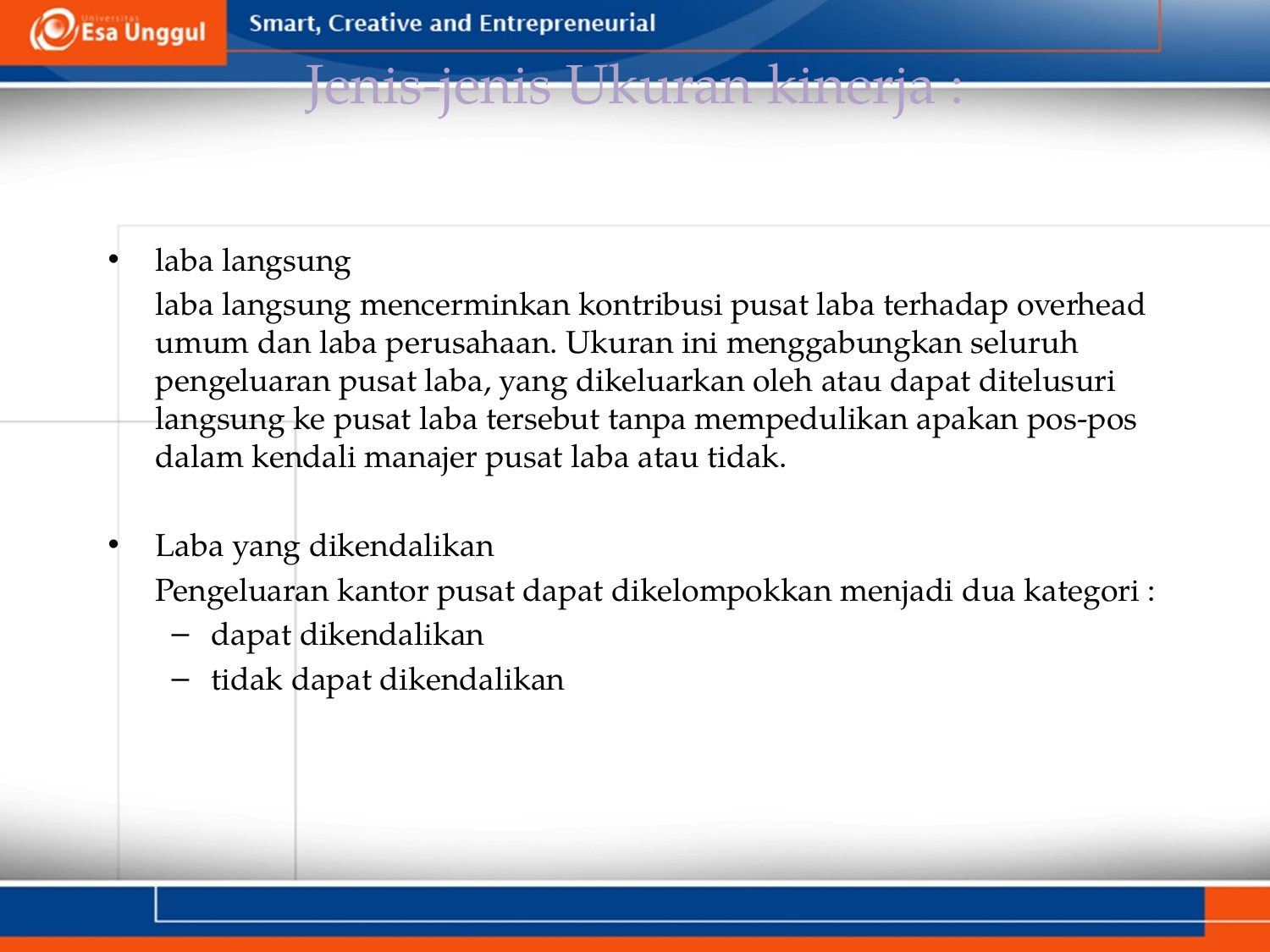

# Jenis-jenis Ukuran kinerja :

laba langsung
	laba langsung mencerminkan kontribusi pusat laba terhadap overhead umum dan laba perusahaan. Ukuran ini menggabungkan seluruh pengeluaran pusat laba, yang dikeluarkan oleh atau dapat ditelusuri langsung ke pusat laba tersebut tanpa mempedulikan apakan pos-pos dalam kendali manajer pusat laba atau tidak.

Laba yang dikendalikan
	Pengeluaran kantor pusat dapat dikelompokkan menjadi dua kategori :
dapat dikendalikan
tidak dapat dikendalikan